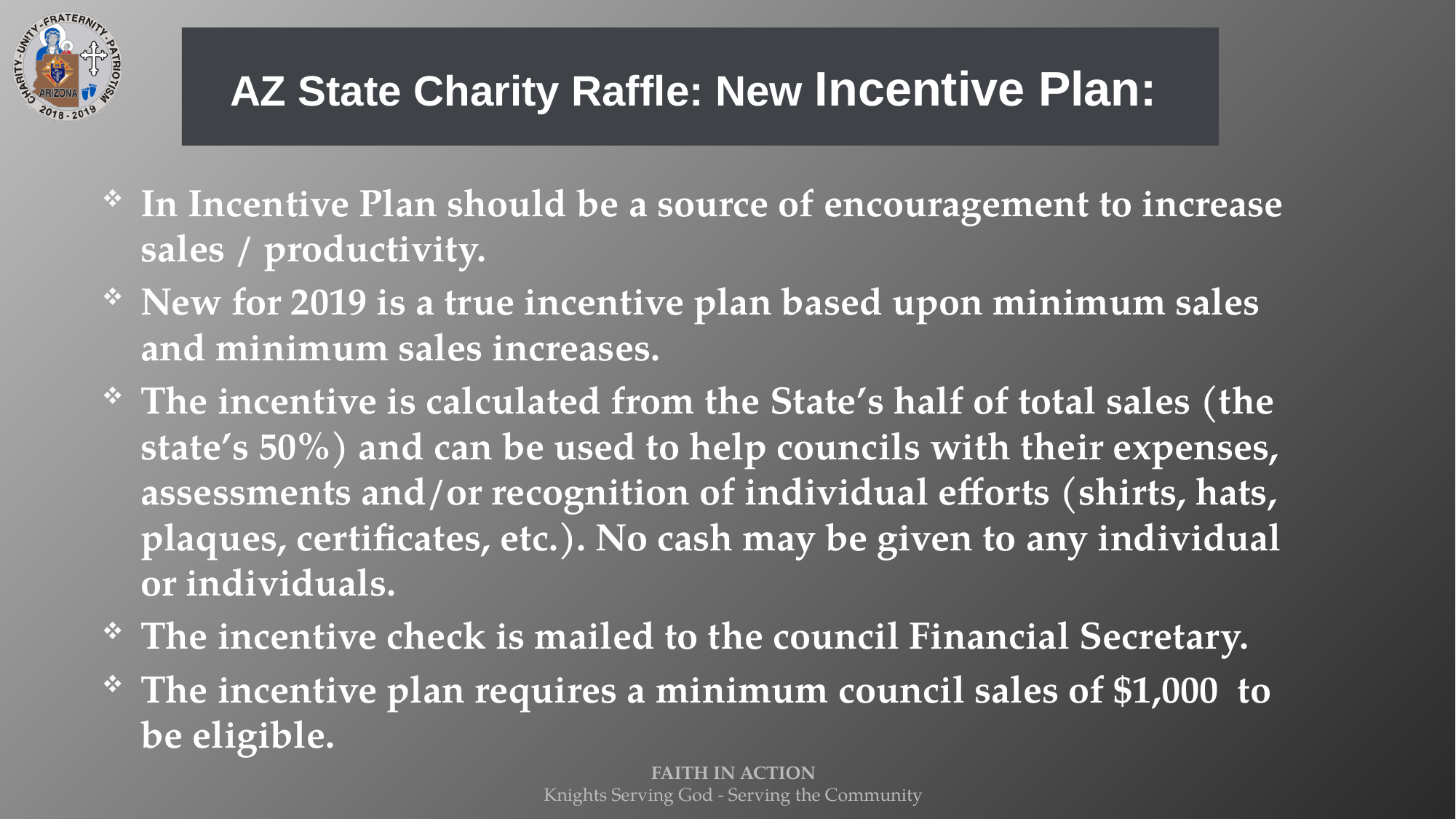

# AZ State Charity Raffle: New Incentive Plan:
In Incentive Plan should be a source of encouragement to increase sales / productivity.
New for 2019 is a true incentive plan based upon minimum sales and minimum sales increases.
The incentive is calculated from the State’s half of total sales (the state’s 50%) and can be used to help councils with their expenses, assessments and/or recognition of individual efforts (shirts, hats, plaques, certificates, etc.). No cash may be given to any individual or individuals.
The incentive check is mailed to the council Financial Secretary.
The incentive plan requires a minimum council sales of $1,000  to be eligible.
FAITH IN ACTION
Knights Serving God - Serving the Community